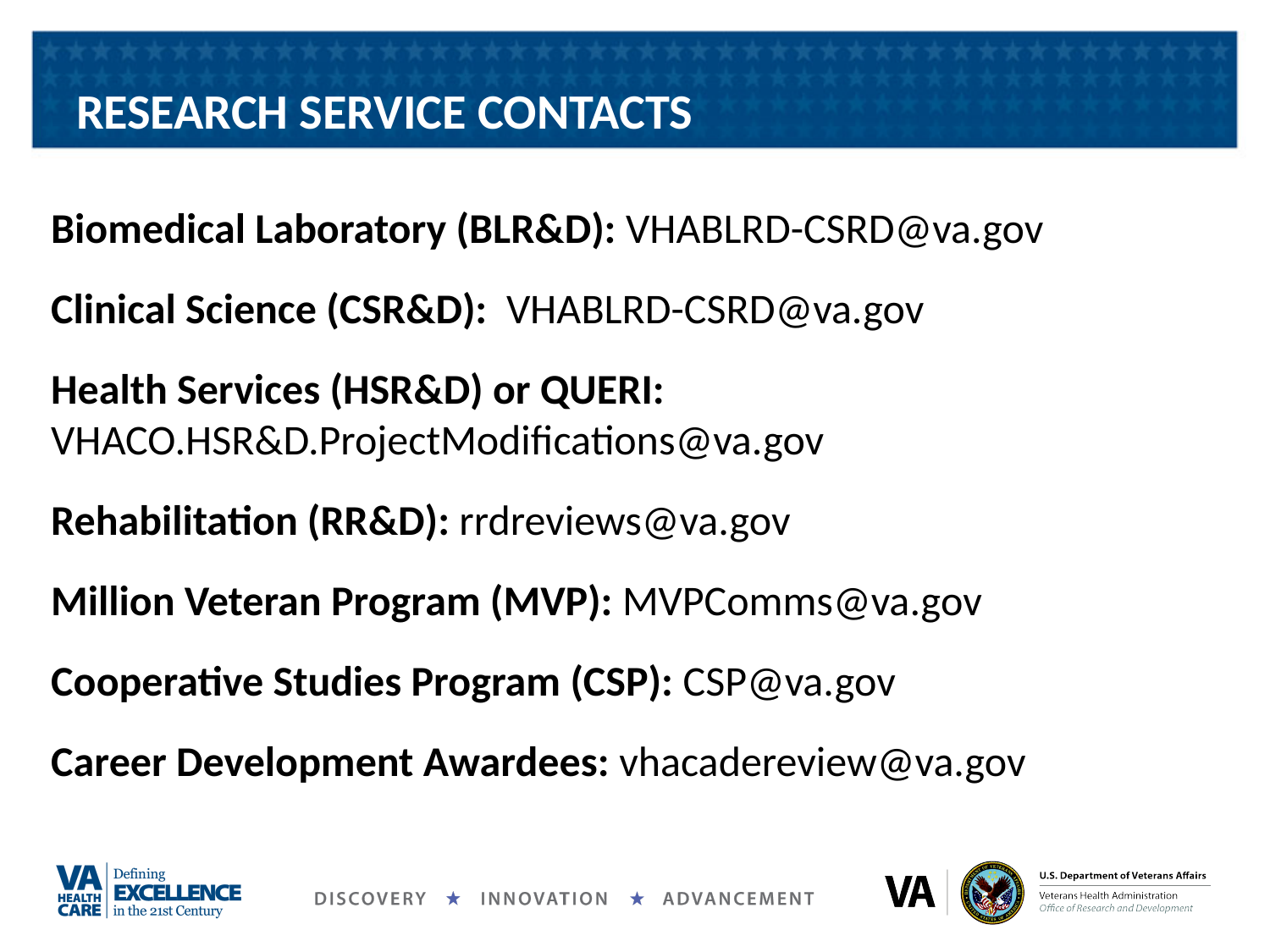

# RESEARCH SERVICE CONTACTS
Biomedical Laboratory (BLR&D): VHABLRD-CSRD@va.gov
Clinical Science (CSR&D):  VHABLRD-CSRD@va.gov
Health Services (HSR&D) or QUERI: VHACO.HSR&D.ProjectModifications@va.gov
Rehabilitation (RR&D): rrdreviews@va.gov
Million Veteran Program (MVP): MVPComms@va.gov
Cooperative Studies Program (CSP): CSP@va.gov
Career Development Awardees: vhacadereview@va.gov